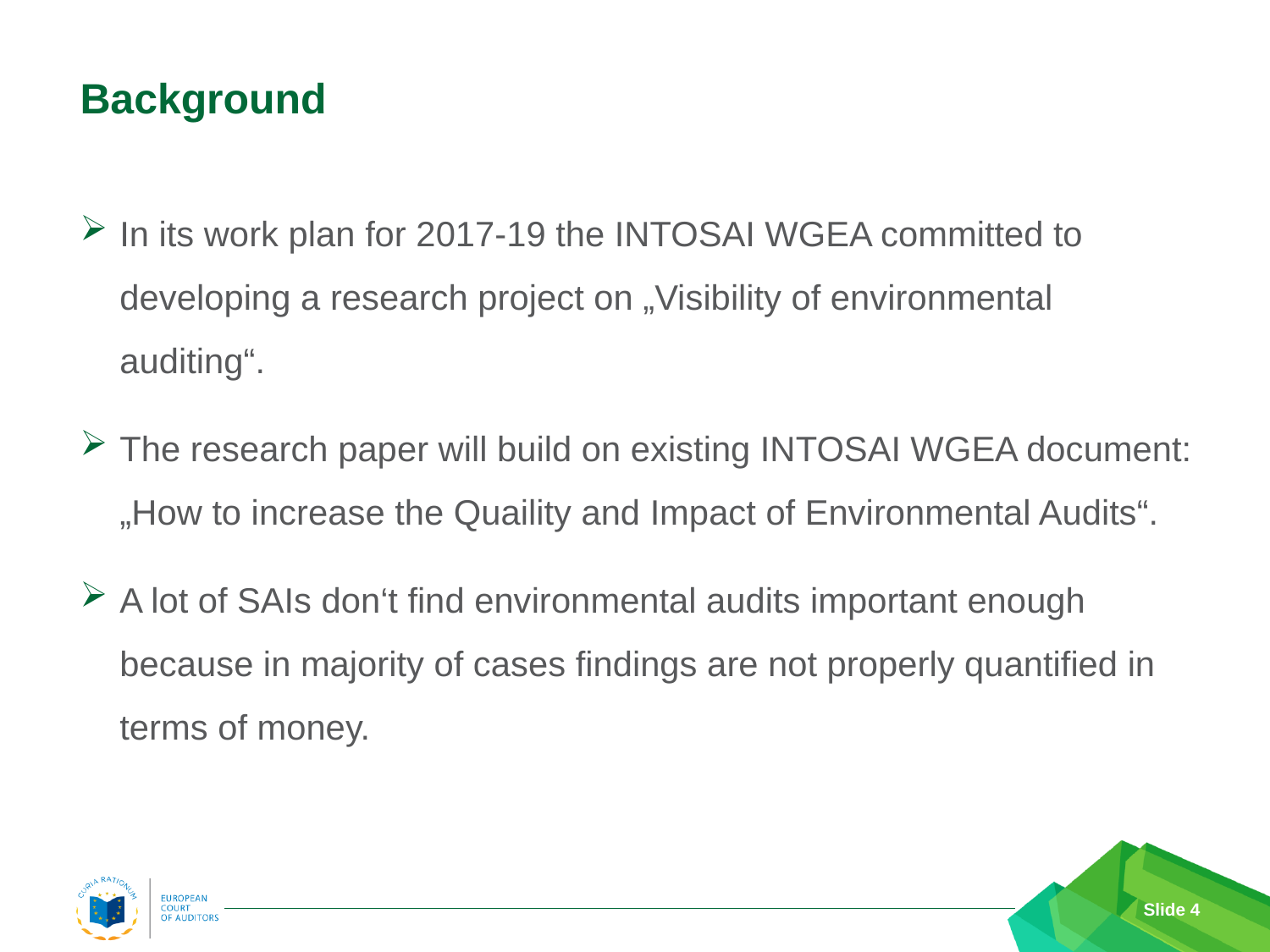

# Background
In its work plan for 2017-19 the INTOSAI WGEA committed to developing a research project on „Visibility of environmental auditing“.
The research paper will build on existing INTOSAI WGEA document: „How to increase the Quaility and Impact of Environmental Audits“.
A lot of SAIs don‘t find environmental audits important enough because in majority of cases findings are not properly quantified in terms of money.

Slide 4